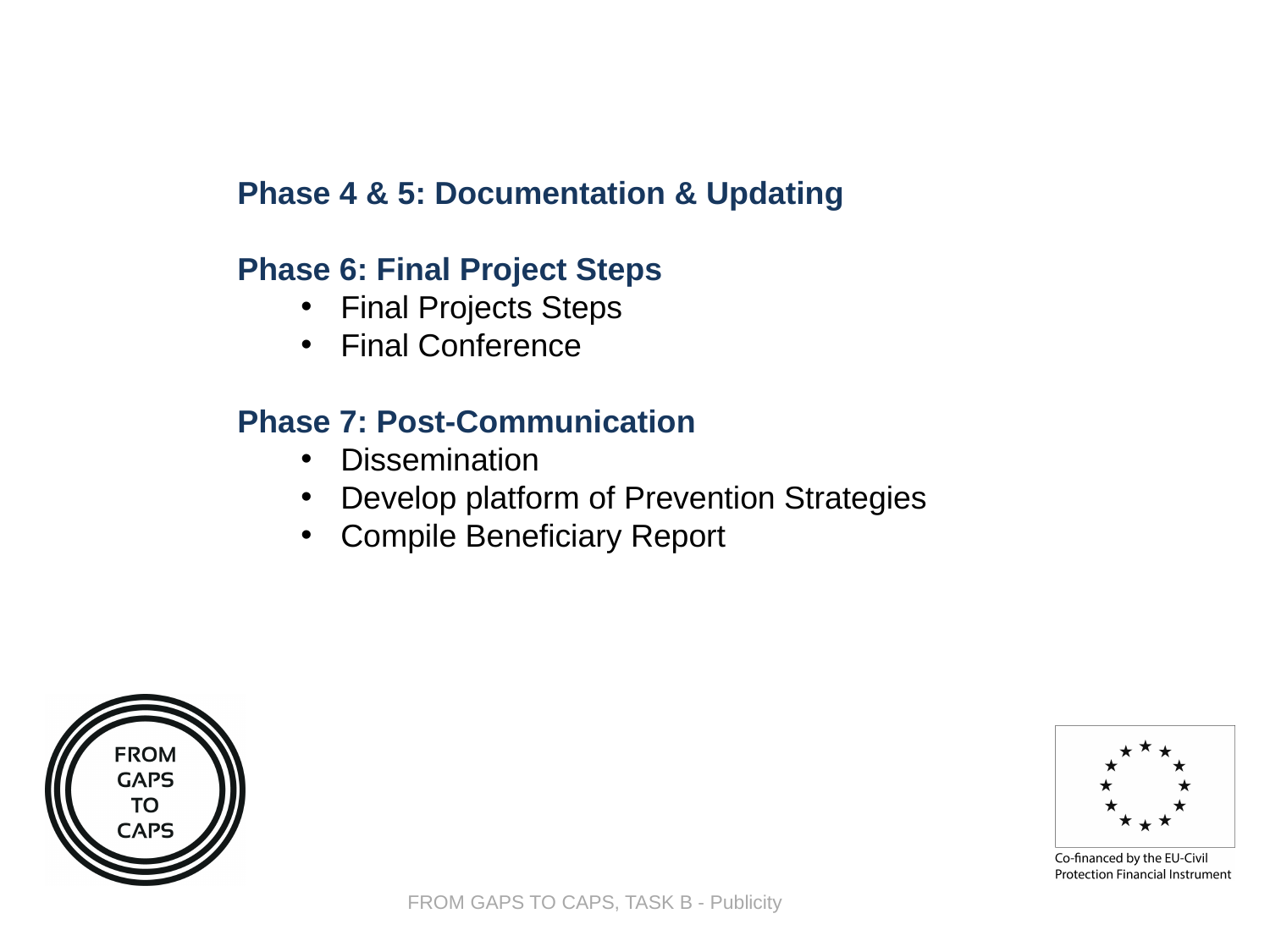

Phase 4 & 5: Documentation & Updating

Phase 6: Final Project Steps
Final Projects Steps
Final Conference

Phase 7: Post-Communication
Dissemination
Develop platform of Prevention Strategies
Compile Beneficiary Report

FROM GAPS TO CAPS, TASK B - Publicity